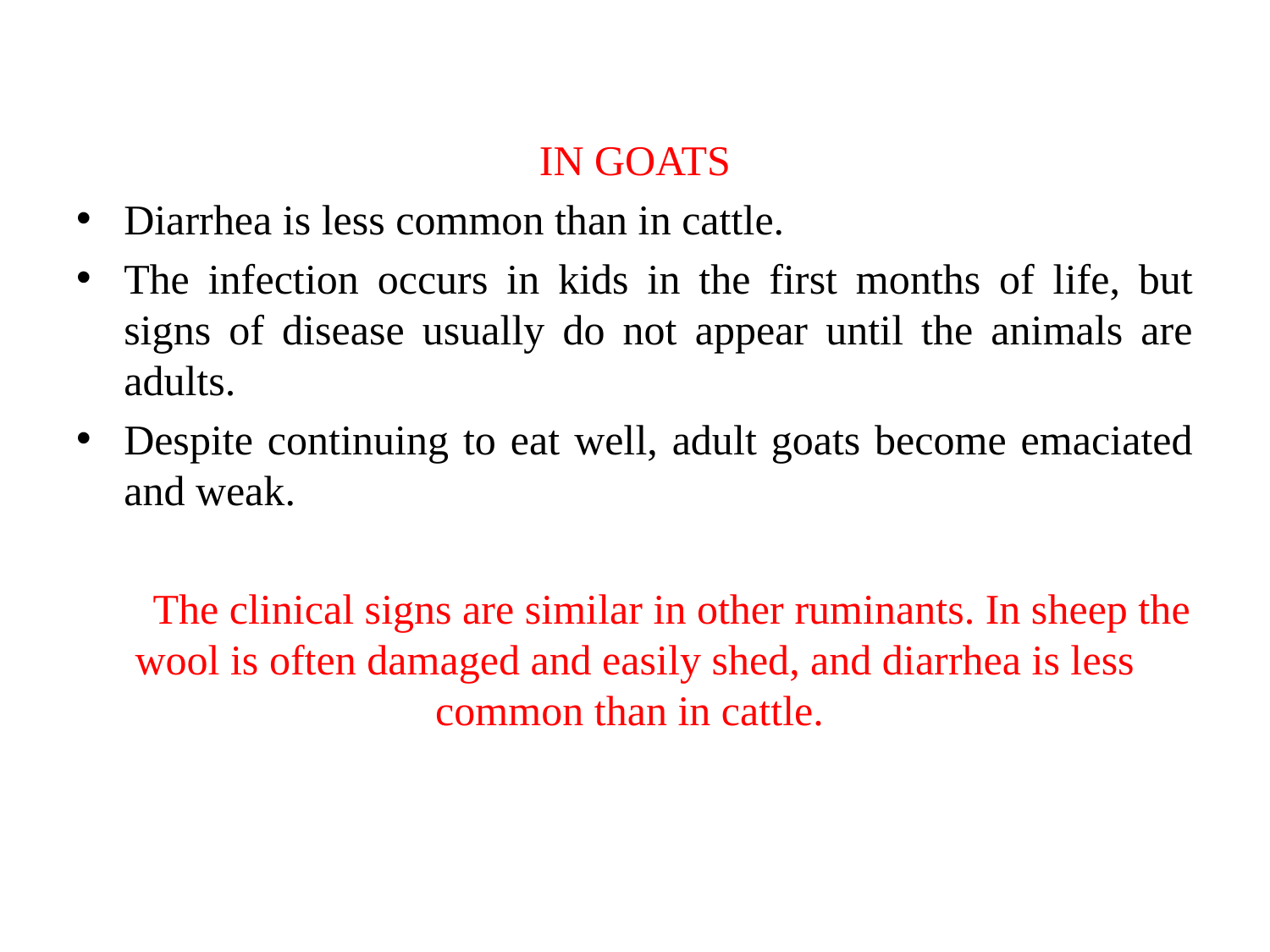

#
 IN GOATS
Diarrhea is less common than in cattle.
The infection occurs in kids in the first months of life, but signs of disease usually do not appear until the animals are adults.
Despite continuing to eat well, adult goats become emaciated and weak.

       The clinical signs are similar in other ruminants. In sheep the wool is often damaged and easily shed, and diarrhea is less common than in cattle.